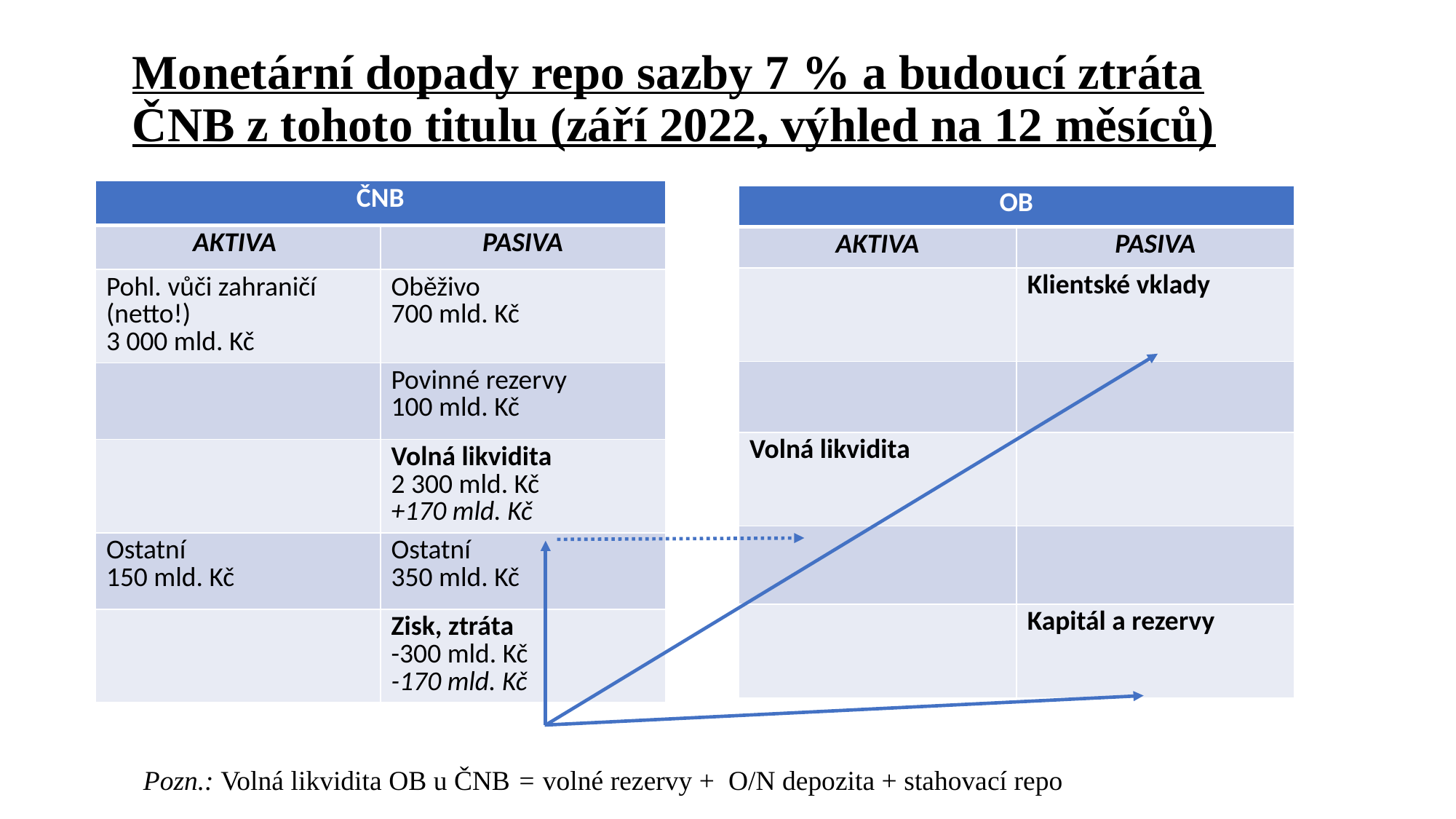

# Monetární dopady repo sazby 7 % a budoucí ztráta ČNB z tohoto titulu (září 2022, výhled na 12 měsíců)
| ČNB |  |
| --- | --- |
| AKTIVA | PASIVA |
| Pohl. vůči zahraničí (netto!) 3 000 mld. Kč | Oběživo 700 mld. Kč |
|  | Povinné rezervy 100 mld. Kč |
|  | Volná likvidita 2 300 mld. Kč +170 mld. Kč |
| Ostatní 150 mld. Kč | Ostatní 350 mld. Kč |
|  | Zisk, ztráta -300 mld. Kč -170 mld. Kč |
| OB |  |
| --- | --- |
| AKTIVA | PASIVA |
|  | Klientské vklady |
|  |  |
| Volná likvidita |  |
|  |  |
|  | Kapitál a rezervy |
Pozn.: Volná likvidita OB u ČNB = volné rezervy +  O/N depozita + stahovací repo